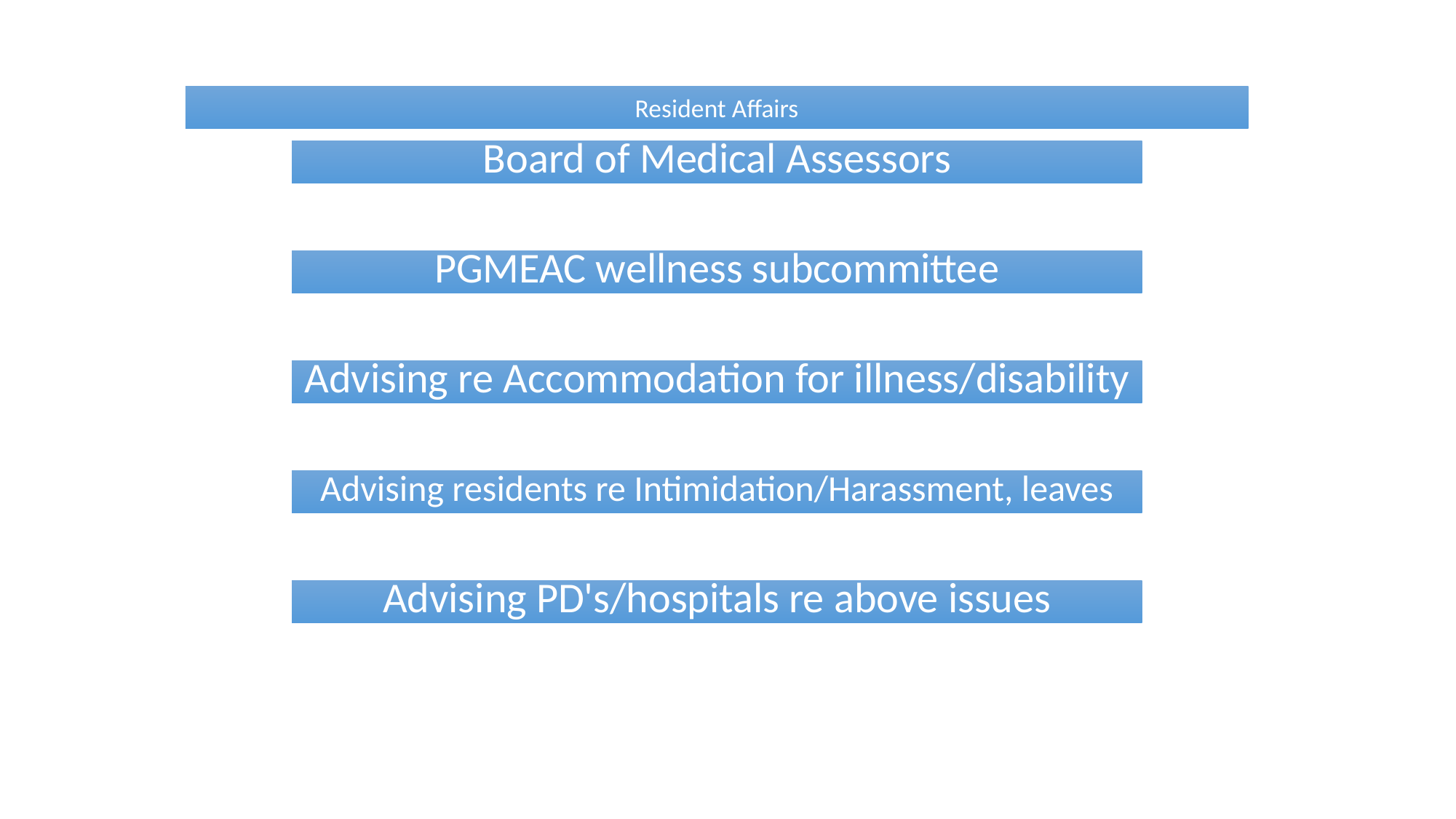

Resident Affairs
Board of Medical Assessors
PGMEAC wellness subcommittee
Advising re Accommodation for illness/disability
Advising residents re Intimidation/Harassment, leaves
Advising PD's/hospitals re above issues